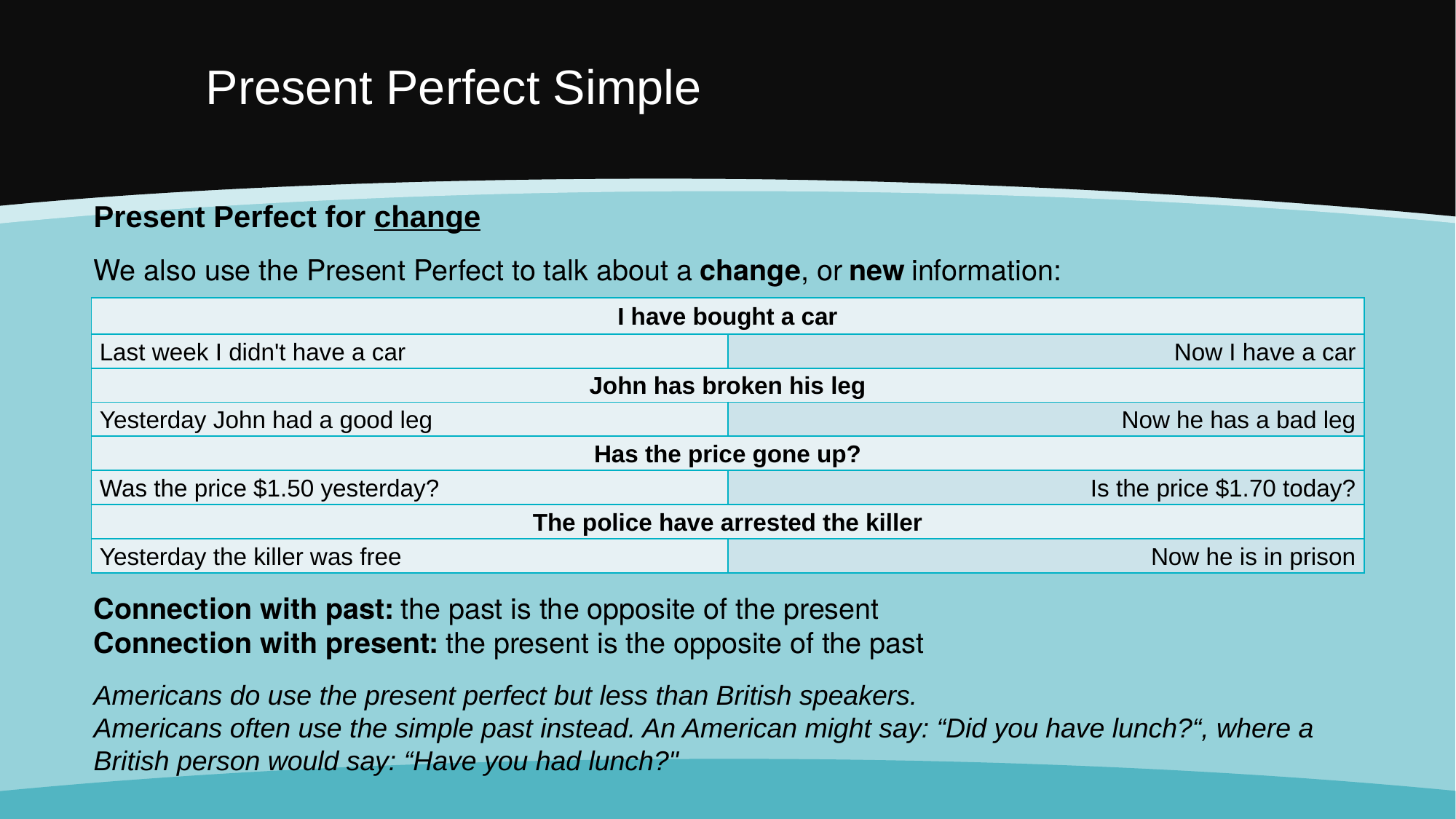

# Present Perfect Simple
Present Perfect for change

We also use the Present Perfect to talk about a change, or new information:

Connection with past: the past is the opposite of the present
Connection with present: the present is the opposite of the past

Americans do use the present perfect but less than British speakers.
Americans often use the simple past instead. An American might say: “Did you have lunch?“, where a British person would say: “Have you had lunch?"
| I have bought a car |  |
| --- | --- |
| Last week I didn't have a car | Now I have a car |
| John has broken his leg |  |
| Yesterday John had a good leg | Now he has a bad leg |
| Has the price gone up? |  |
| Was the price $1.50 yesterday? | Is the price $1.70 today? |
| The police have arrested the killer |  |
| Yesterday the killer was free | Now he is in prison |